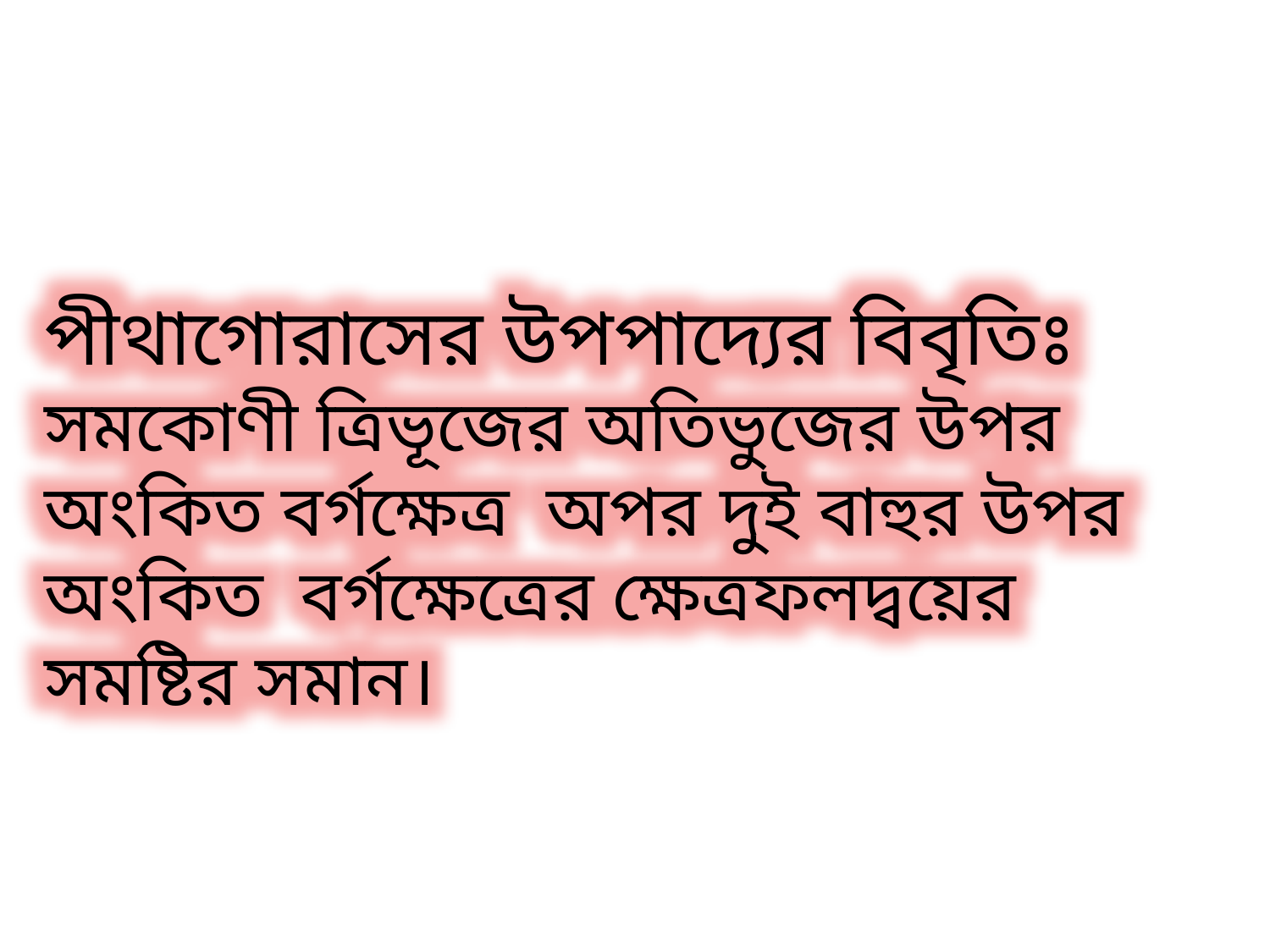

পীথাগোরাসের উপপাদ্যের বিবৃতিঃ
সমকোণী ত্রিভূজের অতিভুজের উপর অংকিত বর্গক্ষেত্র  অপর দুই বাহুর উপর অংকিত  বর্গক্ষেত্রের ক্ষেত্রফলদ্বয়ের
সমষ্টির সমান।